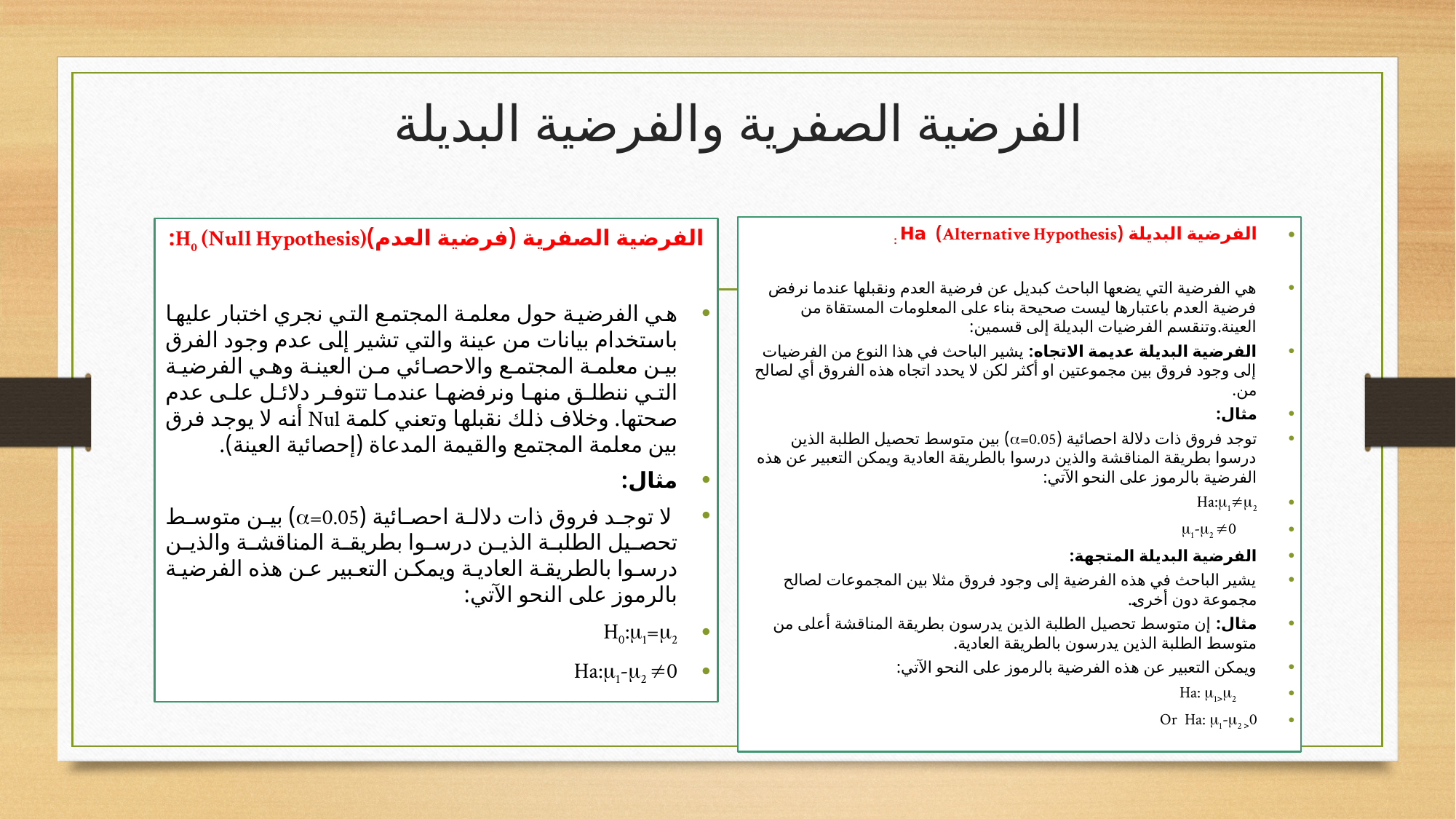

# الفرضية الصفرية والفرضية البديلة
الفرضية البديلة (Alternative Hypothesis)  Ha :

هي الفرضية التي يضعها الباحث كبديل عن فرضية العدم ونقبلها عندما نرفض فرضية العدم باعتبارها ليست صحيحة بناء على المعلومات المستقاة من العينة.وتنقسم الفرضيات البديلة إلى قسمين:
الفرضية البديلة عديمة الاتجاه: يشير الباحث في هذا النوع من الفرضيات إلى وجود فروق بين مجموعتين او أكثر لكن لا يحدد اتجاه هذه الفروق أي لصالح من.
مثال:
توجد فروق ذات دلالة احصائية (α=0.05) بين متوسط تحصيل الطلبة الذين درسوا بطريقة المناقشة والذين درسوا بالطريقة العادية ويمكن التعبير عن هذه الفرضية بالرموز على النحو الآتي:
Ha:μ1≠μ2
     μ1-μ2 ≠0
الفرضية البديلة المتجهة:
يشير الباحث في هذه الفرضية إلى وجود فروق مثلا بين المجموعات لصالح مجموعة دون أخرى.
مثال: إن متوسط تحصيل الطلبة الذين يدرسون بطريقة المناقشة أعلى من متوسط الطلبة الذين يدرسون بالطريقة العادية.
ويمكن التعبير عن هذه الفرضية بالرموز على النحو الآتي:
     Ha: μ1>μ2
Or  Ha: μ1-μ2 >0

الفرضية الصفرية (فرضية العدم)H0 (Null Hypothesis):

هي الفرضية حول معلمة المجتمع التي نجري اختبار عليها باستخدام بيانات من عينة والتي تشير إلى عدم وجود الفرق بين معلمة المجتمع والاحصائي من العينة وهي الفرضية التي ننطلق منها ونرفضها عندما تتوفر دلائل على عدم صحتها. وخلاف ذلك نقبلها وتعني كلمة Nul أنه لا يوجد فرق بين معلمة المجتمع والقيمة المدعاة (إحصائية العينة).
مثال:
 لا توجد فروق ذات دلالة احصائية (α=0.05) بين متوسط تحصيل الطلبة الذين درسوا بطريقة المناقشة والذين درسوا بالطريقة العادية ويمكن التعبير عن هذه الفرضية بالرموز على النحو الآتي:
H0:μ1=μ2
Ha:μ1-μ2 ≠0